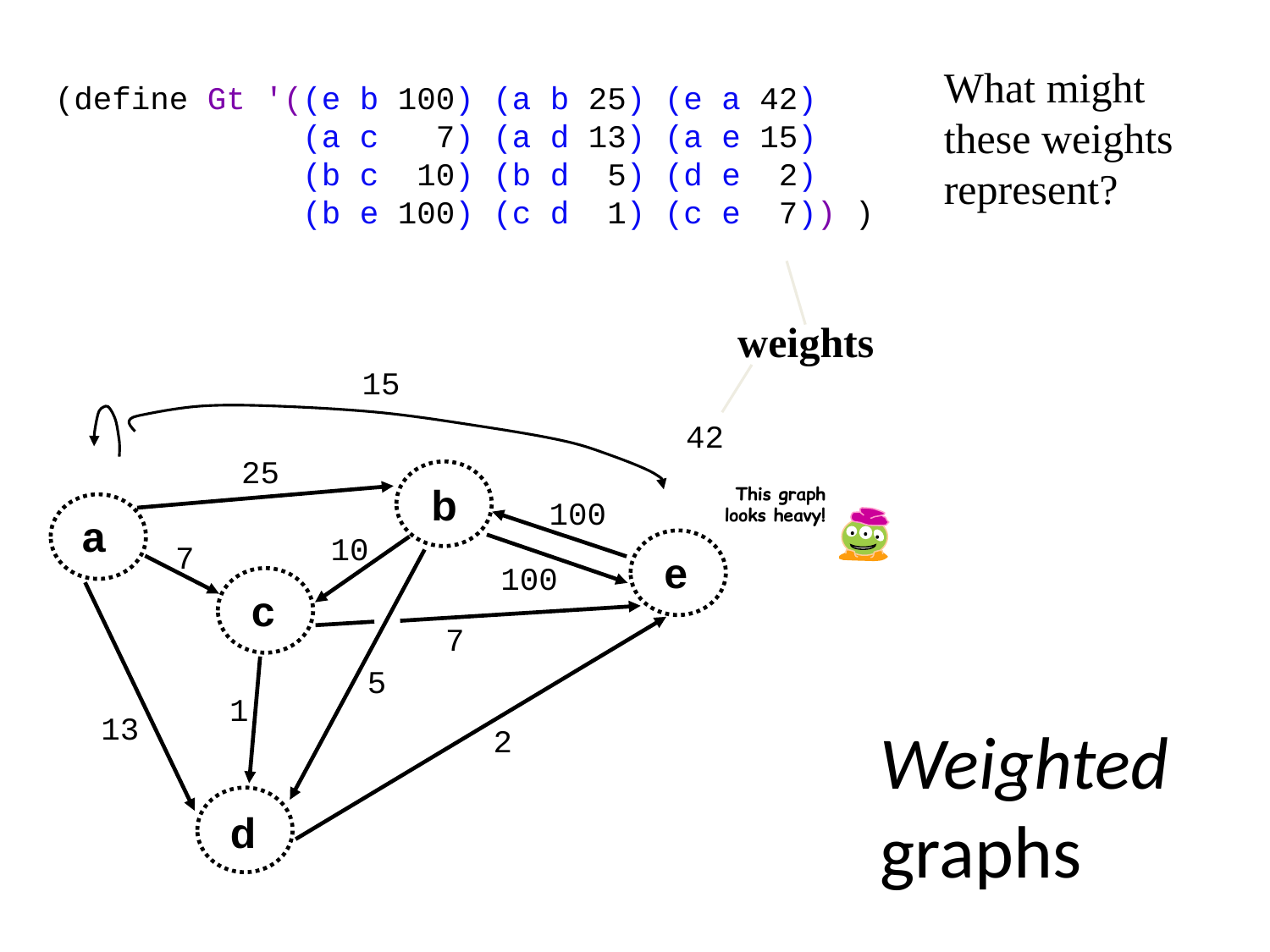

What might these weights represent?
(define Gt '((e b 100) (a b 25) (e a 42)
             (a c   7) (a d 13) (a e 15)
             (b c  10) (b d  5) (d e  2)
             (b e 100) (c d  1) (c e  7)) )

weights
15

42

25

 b
This graph looks heavy!

100

 a

10

7

 e

100

 c

7

5

1
13
Weightedgraphs
2

 d